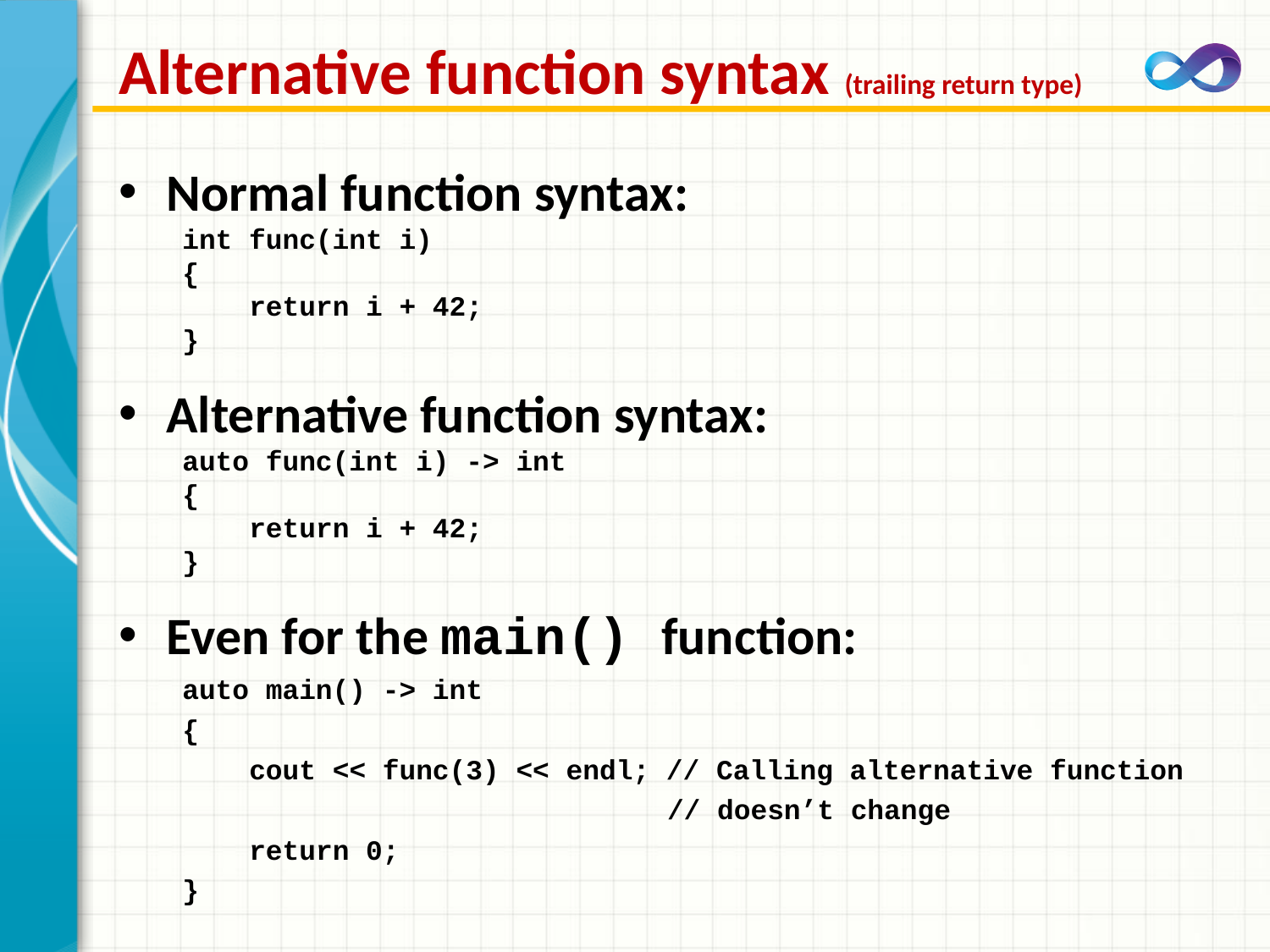

# Alternative function syntax (trailing return type)
Normal function syntax:
int func(int i)
{
    return i + 42;
}
Alternative function syntax:
auto func(int i) -> int
{
    return i + 42;
}
Even for the main() function:
auto main() -> int
{
    cout << func(3) << endl; // Calling alternative function
                             // doesn’t change
    return 0;
}